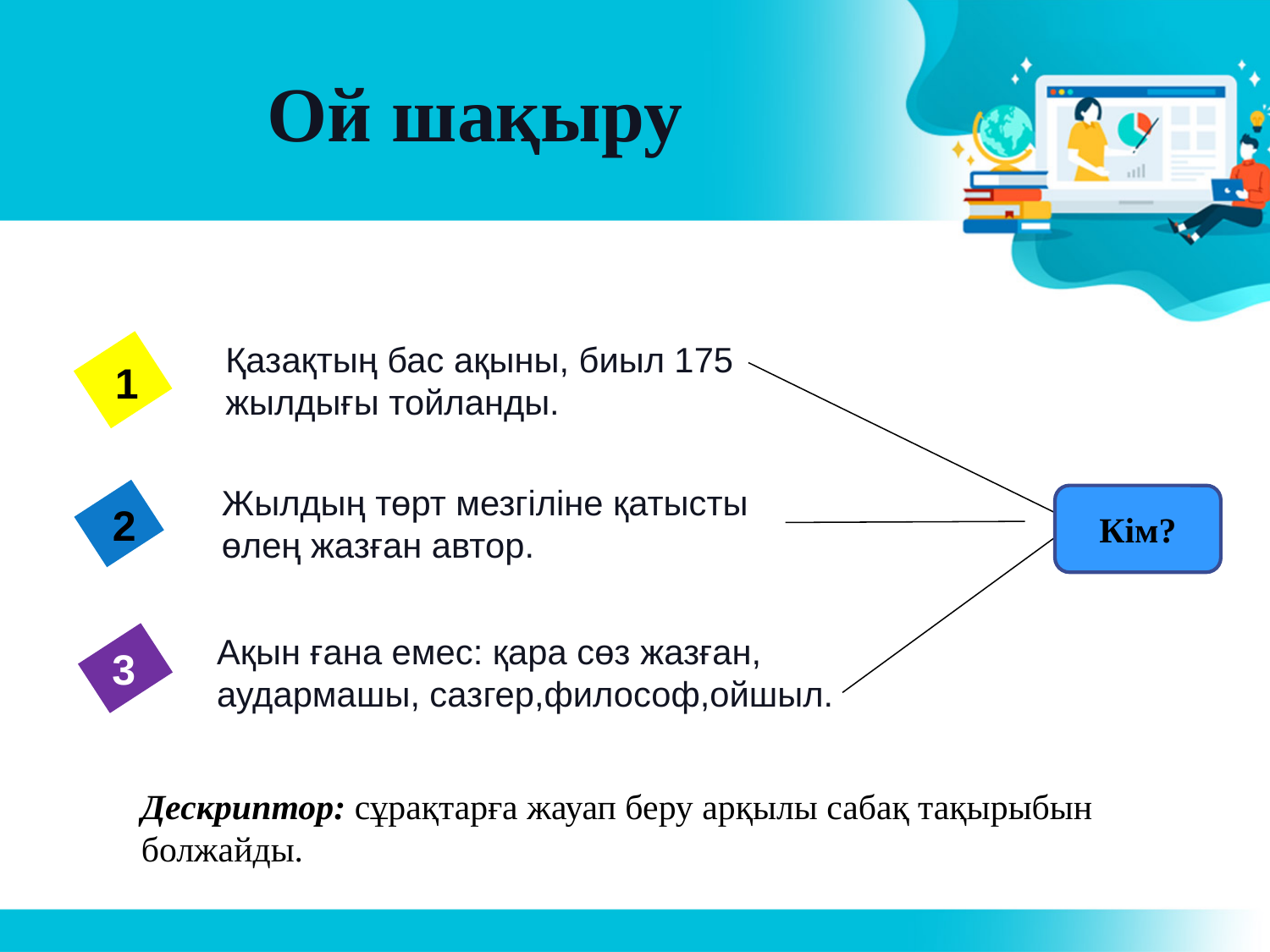

# Ой шақыру
Қазақтың бас ақыны, биыл 175
жылдығы тойланды.

1
Жылдың төрт мезгіліне қатысты
өлең жазған автор.
Кім?

2
Ақын ғана емес: қара сөз жазған,
аудармашы, сазгер,философ,ойшыл.

3
4
3
2
Дескриптор: сұрақтарға жауап беру арқылы сабақ тақырыбын болжайды.
5